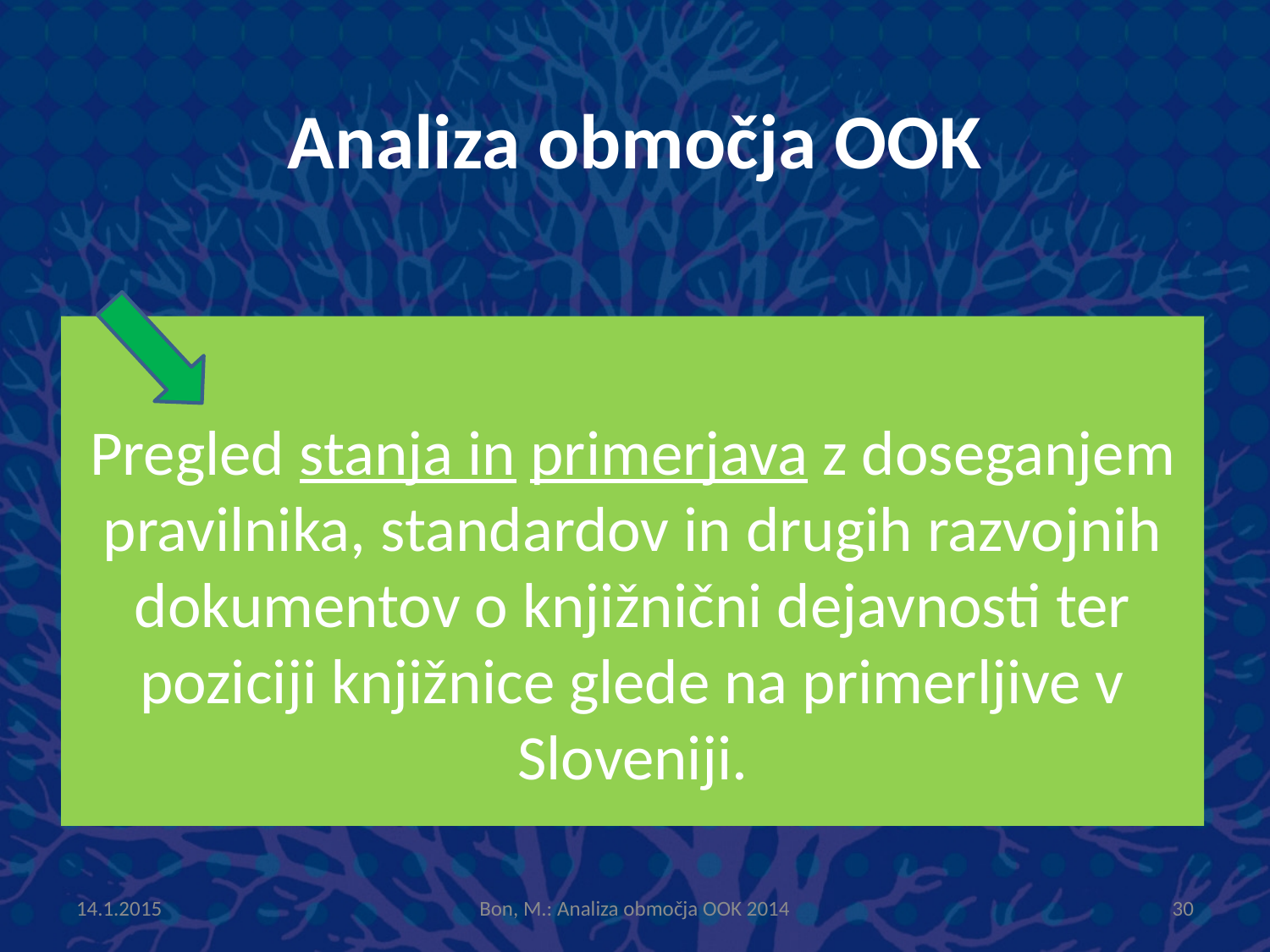

# Analiza območja OOK

Pregled stanja in primerjava z doseganjem pravilnika, standardov in drugih razvojnih dokumentov o knjižnični dejavnosti ter poziciji knjižnice glede na primerljive v Sloveniji.

14.1.2015
Bon, M.: Analiza območja OOK 2014
30